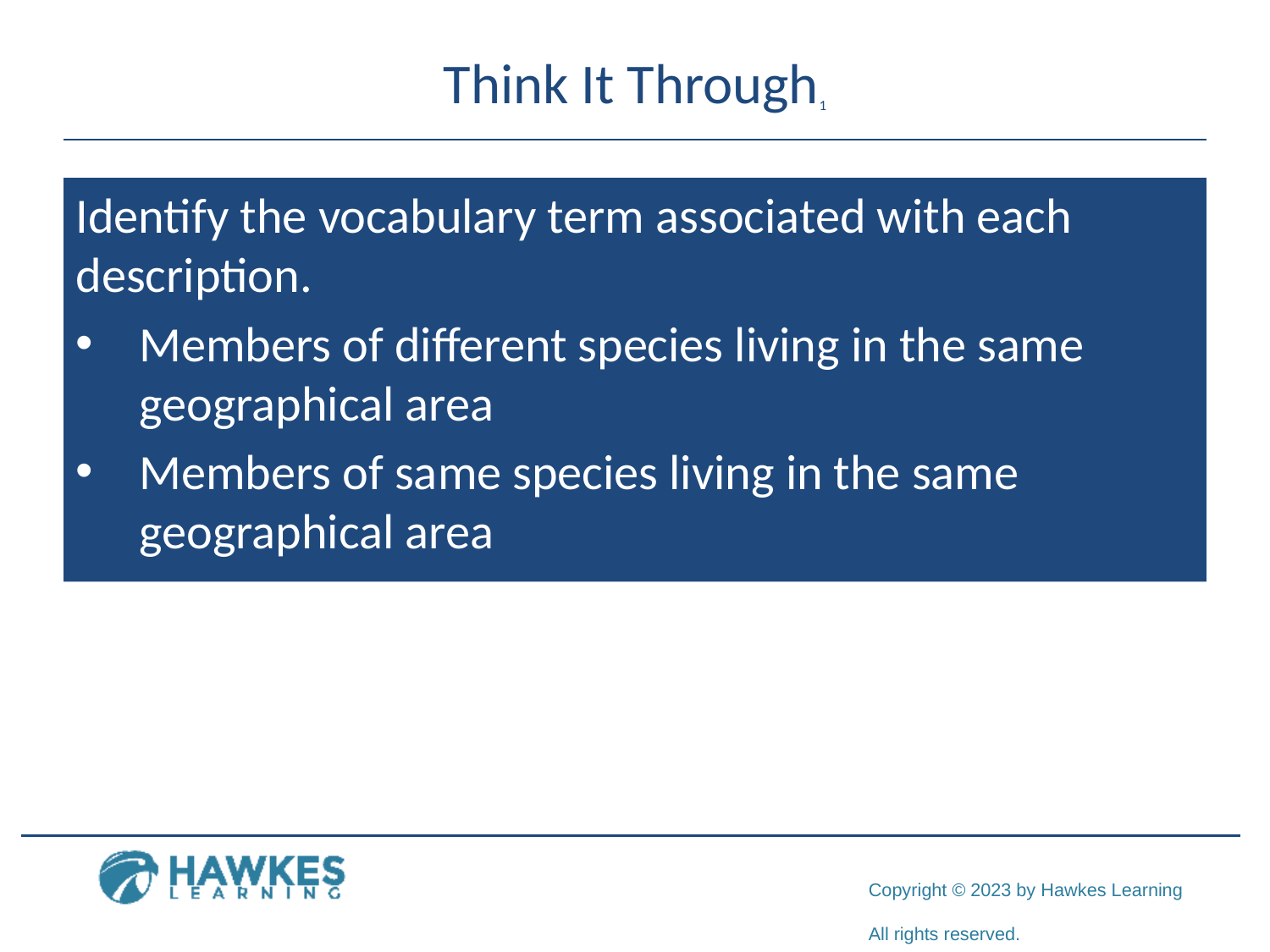

# Think It Through1
Identify the vocabulary term associated with each description.
Members of different species living in the same geographical area
Members of same species living in the same geographical area